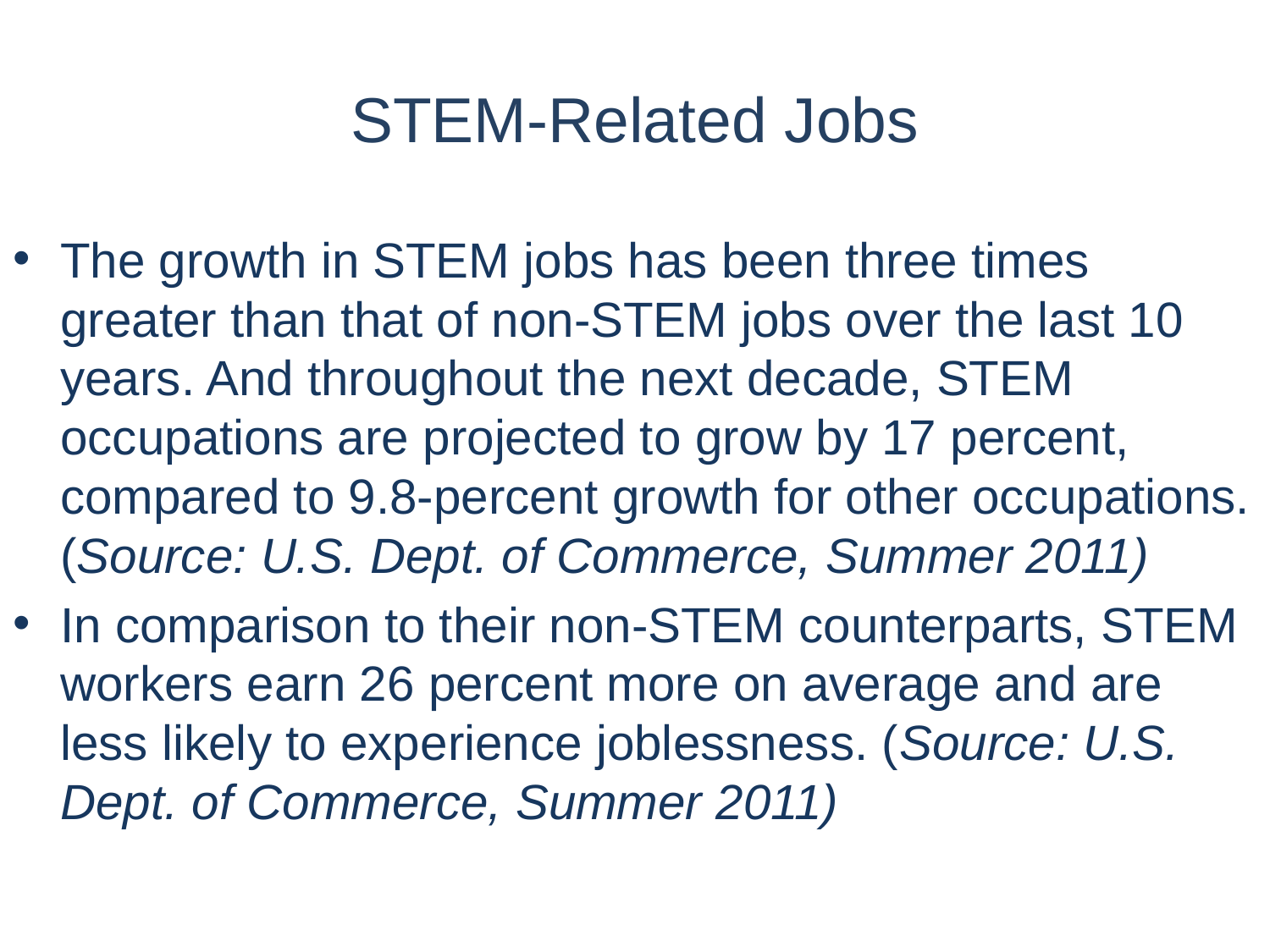

# STEM-Related Jobs
The growth in STEM jobs has been three times greater than that of non-STEM jobs over the last 10 years. And throughout the next decade, STEM occupations are projected to grow by 17 percent, compared to 9.8-percent growth for other occupations. (Source: U.S. Dept. of Commerce, Summer 2011)
In comparison to their non-STEM counterparts, STEM workers earn 26 percent more on average and are less likely to experience joblessness. (Source: U.S. Dept. of Commerce, Summer 2011)